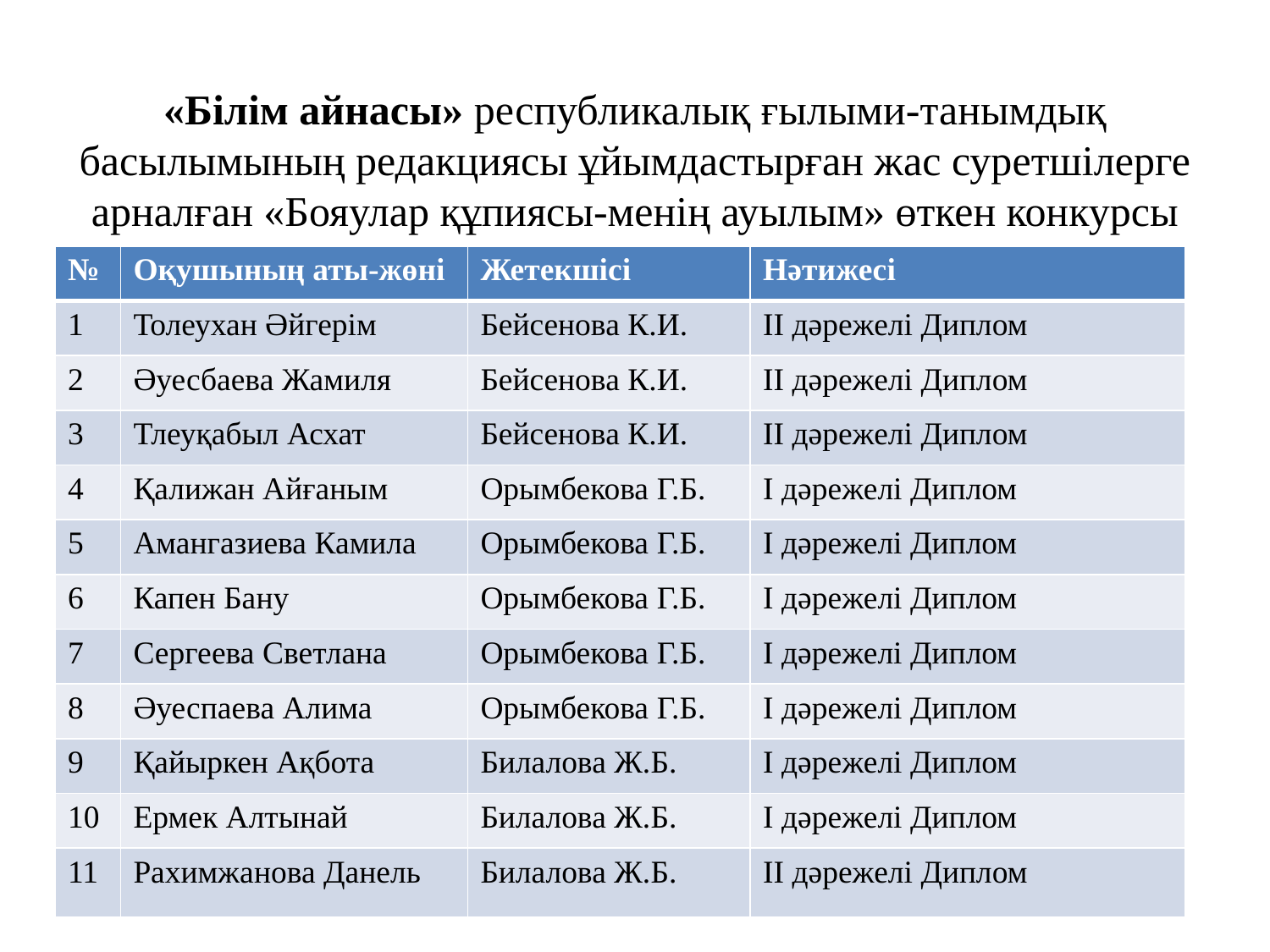

«Білім айнасы» республикалық ғылыми-танымдық басылымының редакциясы ұйымдастырған жас суретшілерге арналған «Бояулар құпиясы-менің ауылым» өткен конкурсы

| № | Оқушының аты-жөні | Жетекшісі | Нәтижесі |
| --- | --- | --- | --- |
| 1 | Толеухан Әйгерім | Бейсенова К.И. | ІІ дәрежелі Диплом |
| 2 | Әуесбаева Жамиля | Бейсенова К.И. | ІІ дәрежелі Диплом |
| 3 | Тлеуқабыл Асхат | Бейсенова К.И. | ІІ дәрежелі Диплом |
| 4 | Қалижан Айғаным | Орымбекова Г.Б. | І дәрежелі Диплом |
| 5 | Амангазиева Камила | Орымбекова Г.Б. | І дәрежелі Диплом |
| 6 | Капен Бану | Орымбекова Г.Б. | І дәрежелі Диплом |
| 7 | Сергеева Светлана | Орымбекова Г.Б. | І дәрежелі Диплом |
| 8 | Әуеспаева Алима | Орымбекова Г.Б. | І дәрежелі Диплом |
| 9 | Қайыркен Ақбота | Билалова Ж.Б. | І дәрежелі Диплом |
| 10 | Ермек Алтынай | Билалова Ж.Б. | І дәрежелі Диплом |
| 11 | Рахимжанова Данель | Билалова Ж.Б. | ІІ дәрежелі Диплом |